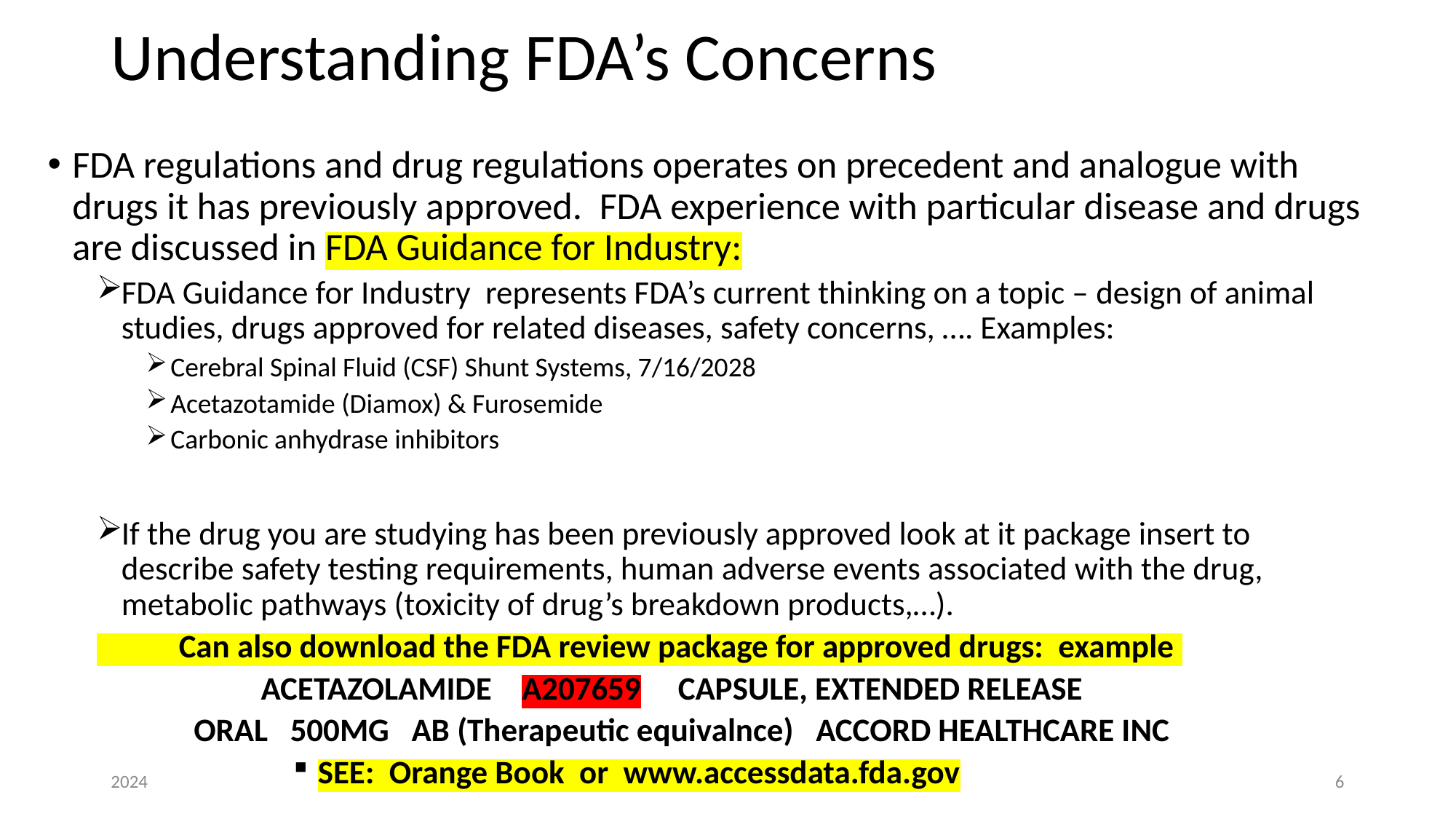

# Understanding FDA’s Concerns
FDA regulations and drug regulations operates on precedent and analogue with drugs it has previously approved.  FDA experience with particular disease and drugs are discussed in FDA Guidance for Industry:
FDA Guidance for Industry  represents FDA’s current thinking on a topic – design of animal studies, drugs approved for related diseases, safety concerns, …. Examples:
Cerebral Spinal Fluid (CSF) Shunt Systems, 7/16/2028
Acetazotamide (Diamox) & Furosemide
Carbonic anhydrase inhibitors

If the drug you are studying has been previously approved look at it package insert to describe safety testing requirements, human adverse events associated with the drug, metabolic pathways (toxicity of drug’s breakdown products,…).
           Can also download the FDA review package for approved drugs:  example
                      ACETAZOLAMIDE    A207659     CAPSULE, EXTENDED RELEASE
             ORAL   500MG   AB (Therapeutic equivalnce)   ACCORD HEALTHCARE INC
SEE:  Orange Book  or  www.accessdata.fda.gov

2024
6